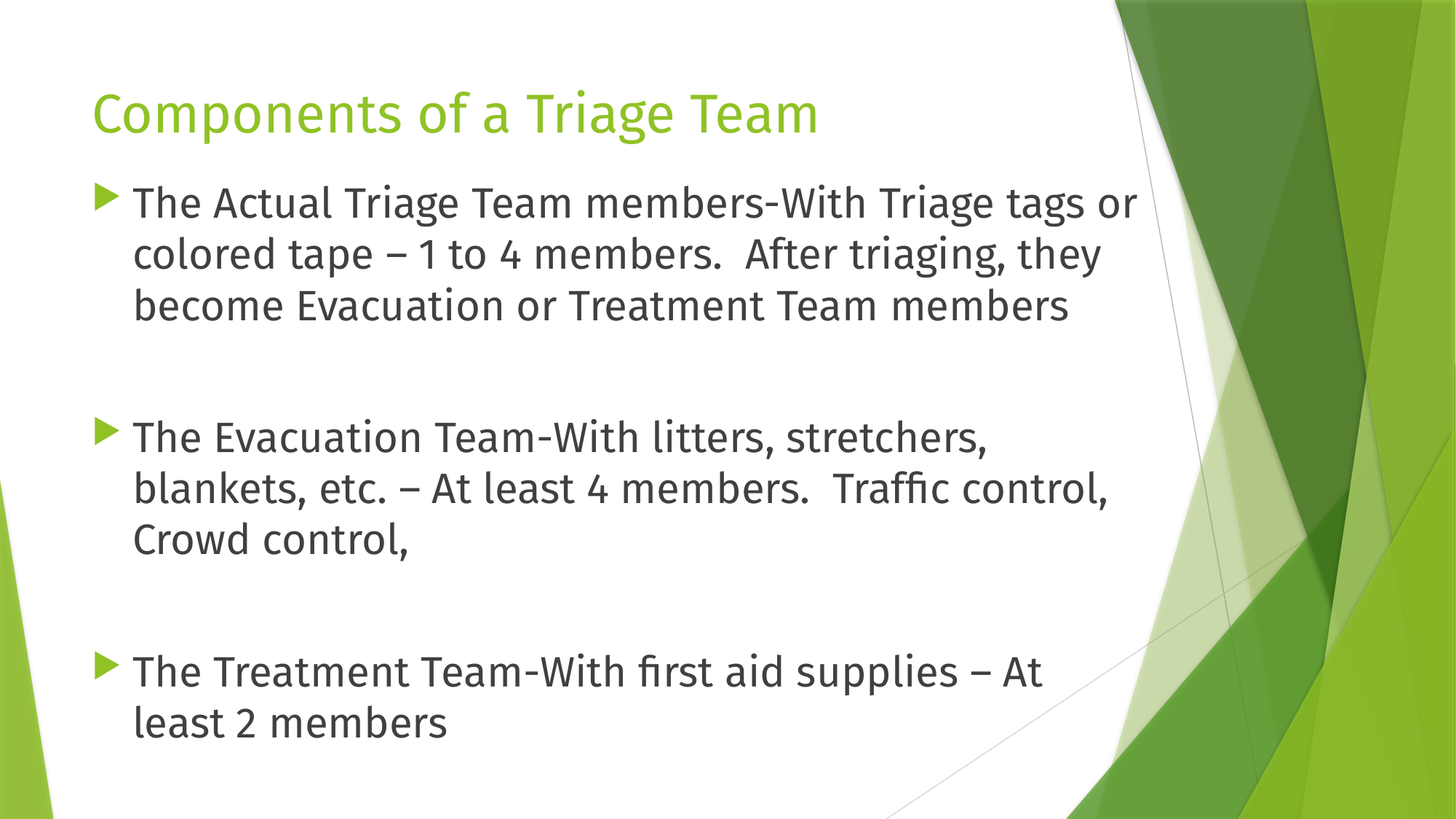

# Components of a Triage Team
The Actual Triage Team members-With Triage tags or colored tape – 1 to 4 members.  After triaging, they become Evacuation or Treatment Team members

The Evacuation Team-With litters, stretchers, blankets, etc. – At least 4 members.  Traffic control, Crowd control,

The Treatment Team-With first aid supplies – At least 2 members